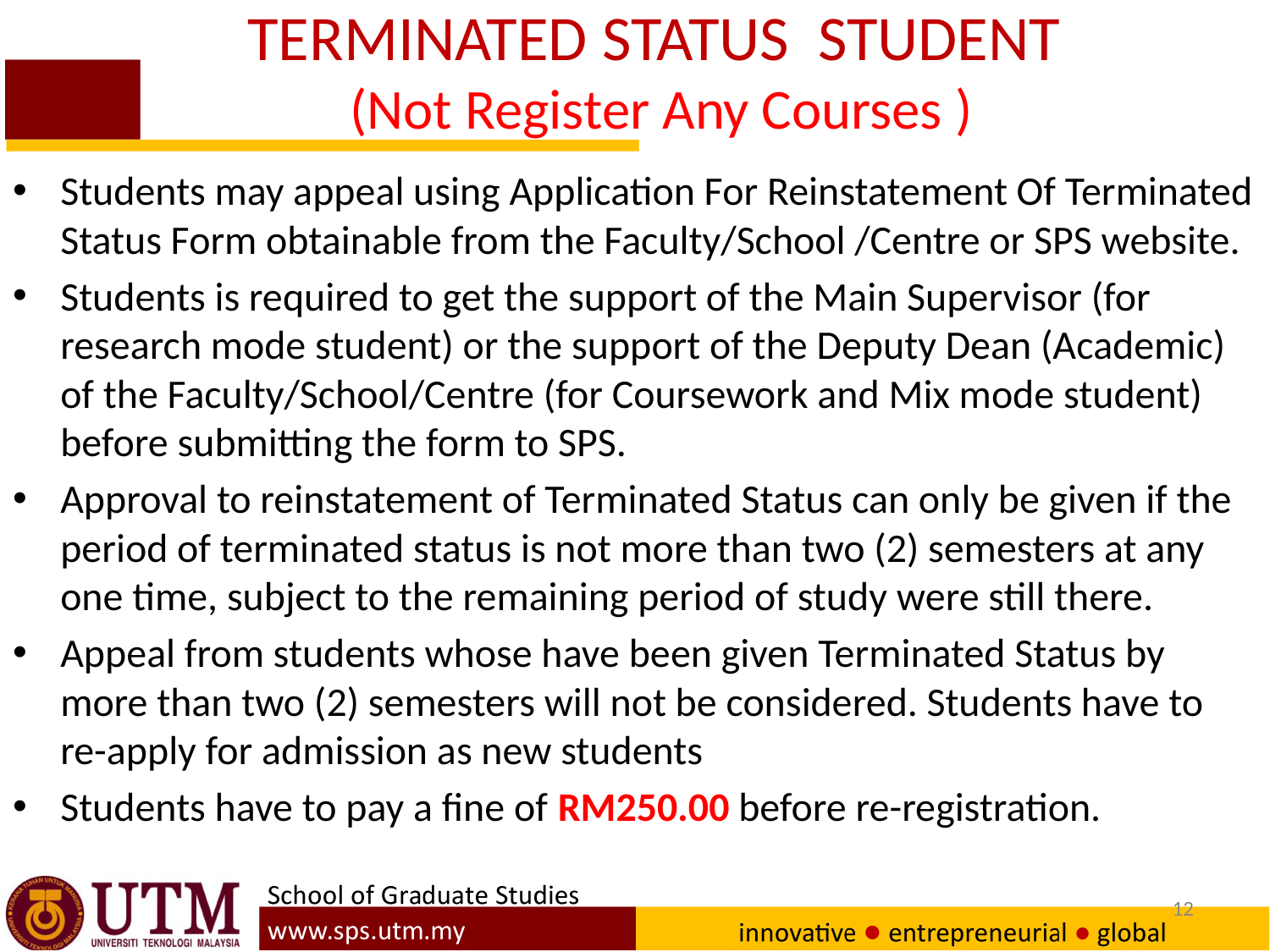

# TERMINATED STATUS  STUDENT (Not Register Any Courses )
Students may appeal using Application For Reinstatement Of Terminated Status Form obtainable from the Faculty/School /Centre or SPS website.
Students is required to get the support of the Main Supervisor (for research mode student) or the support of the Deputy Dean (Academic) of the Faculty/School/Centre (for Coursework and Mix mode student) before submitting the form to SPS.
Approval to reinstatement of Terminated Status can only be given if the period of terminated status is not more than two (2) semesters at any one time, subject to the remaining period of study were still there.
Appeal from students whose have been given Terminated Status by more than two (2) semesters will not be considered. Students have to re-apply for admission as new students
Students have to pay a fine of RM250.00 before re-registration.

12